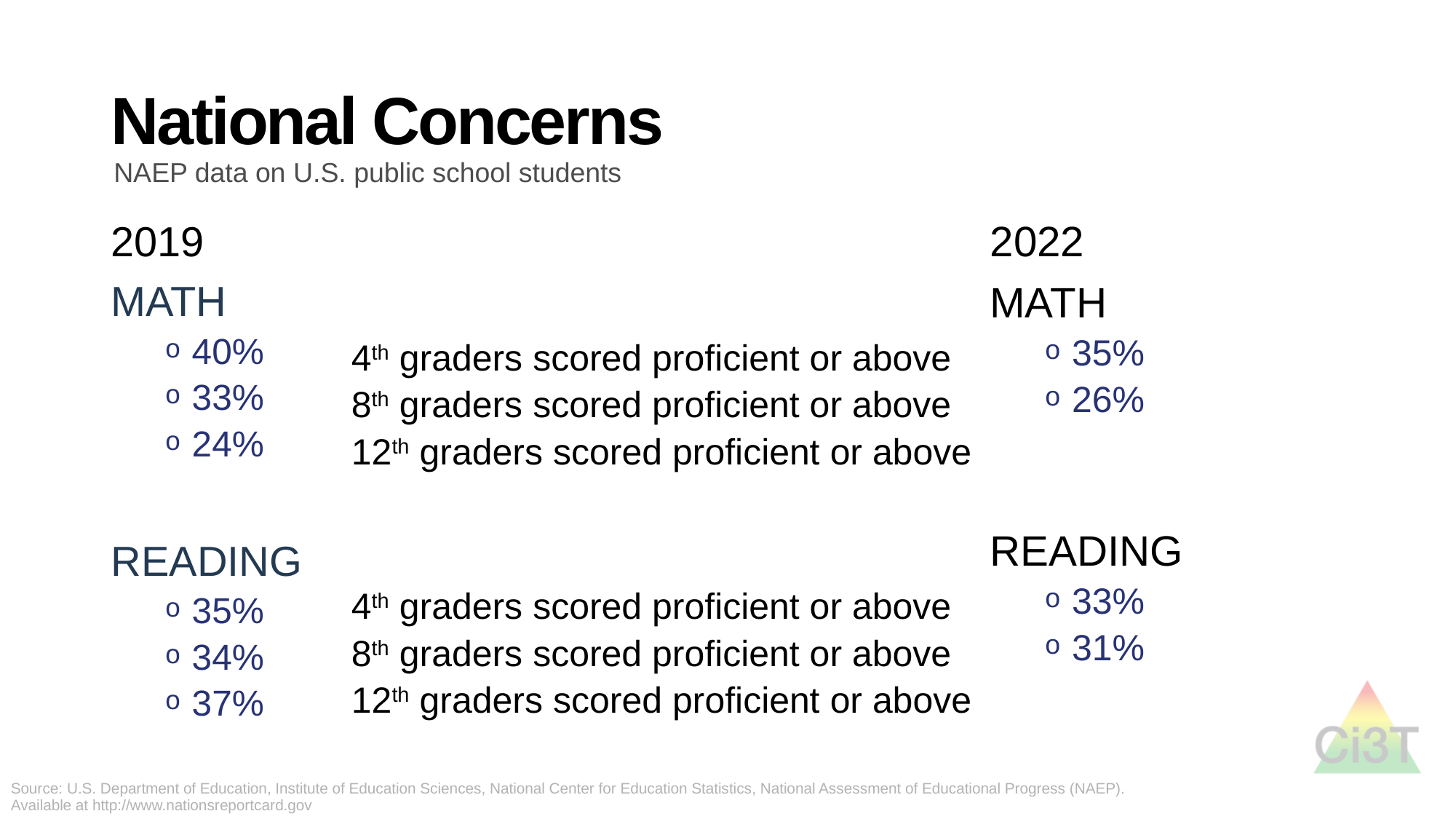

# National Concerns
NAEP data on U.S. public school students
2019
MATH
40%
33%
24%

READING
35%
34%
37%

4th graders scored proficient or above
8th graders scored proficient or above
12th graders scored proficient or above

4th graders scored proficient or above
8th graders scored proficient or above
12th graders scored proficient or above
2022
MATH
35%
26%

READING
33%
31%

Source: U.S. Department of Education, Institute of Education Sciences, National Center for Education Statistics, National Assessment of Educational Progress (NAEP). Available at http://www.nationsreportcard.gov